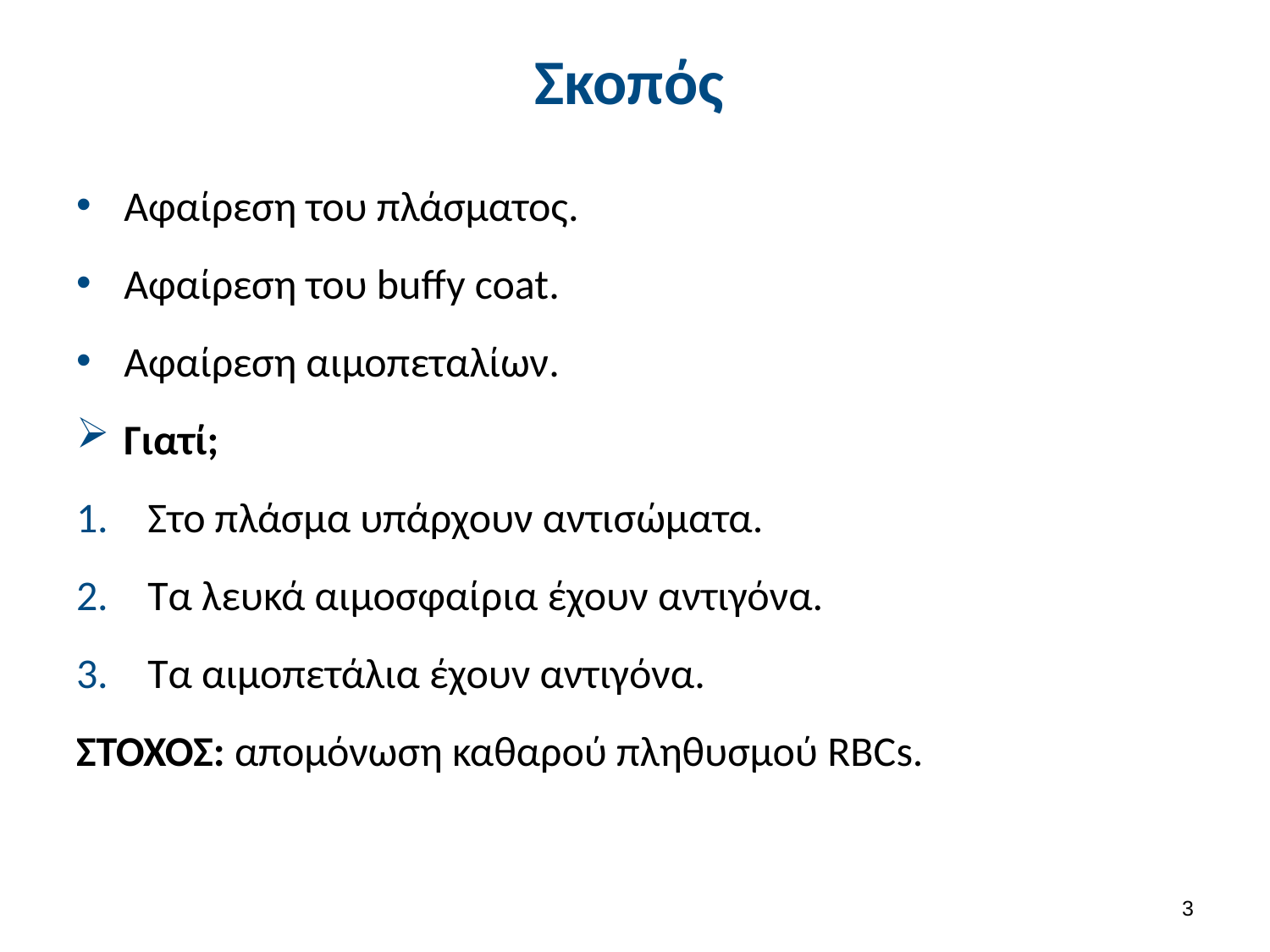

# Σκοπός
Αφαίρεση του πλάσματος.
Αφαίρεση του buffy coat.
Αφαίρεση αιμοπεταλίων.
Γιατί;
Στο πλάσμα υπάρχουν αντισώματα.
Τα λευκά αιμοσφαίρια έχουν αντιγόνα.
Τα αιμοπετάλια έχουν αντιγόνα.
ΣΤΟΧΟΣ: απομόνωση καθαρού πληθυσμού RBCs.

3